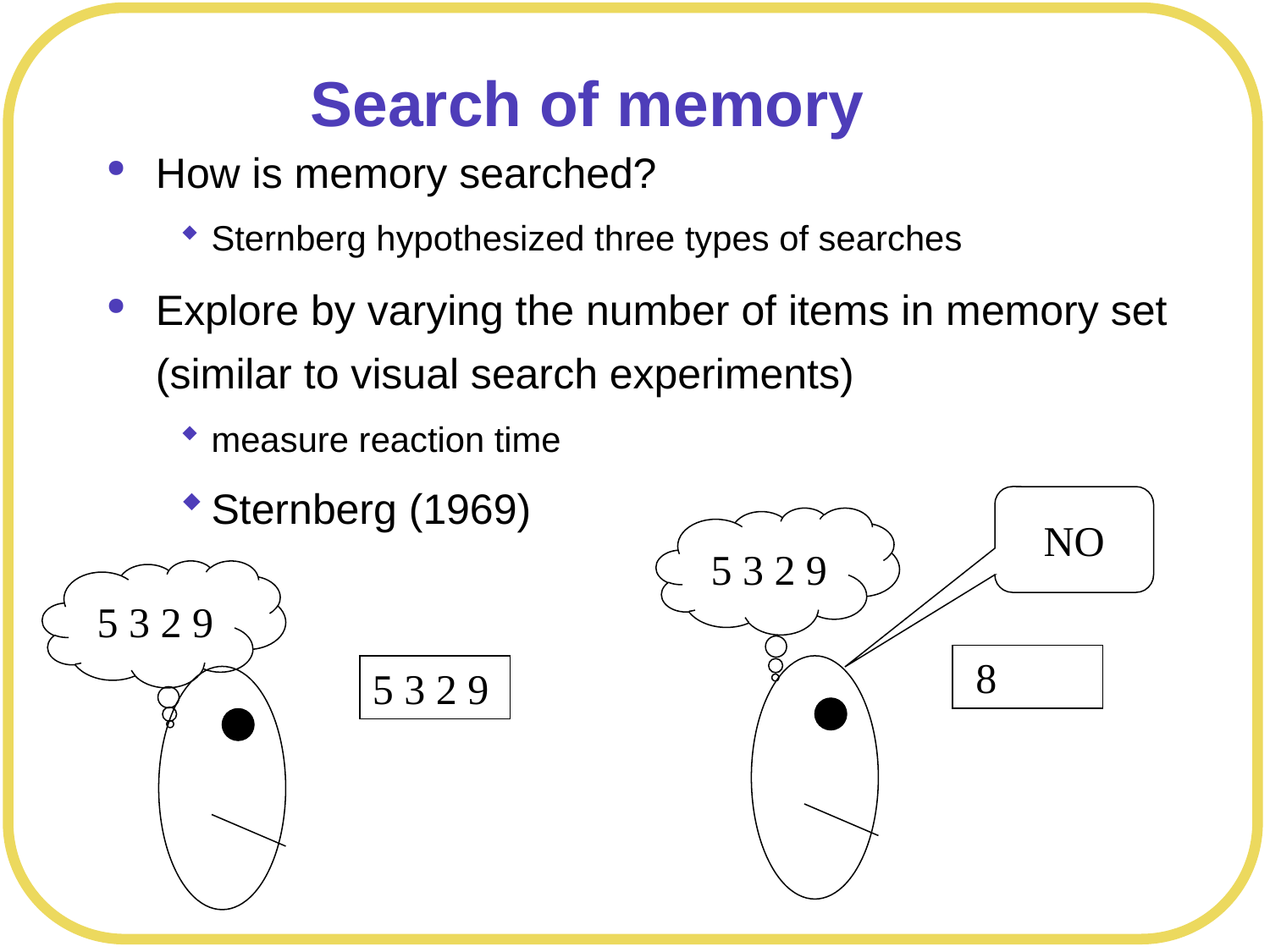

# Search of memory
How is memory searched?
Sternberg hypothesized three types of searches
Explore by varying the number of items in memory set (similar to visual search experiments)
measure reaction time
Sternberg (1969)
NO
5 3 2 9
5 3 2 9
 8
5 3 2 9